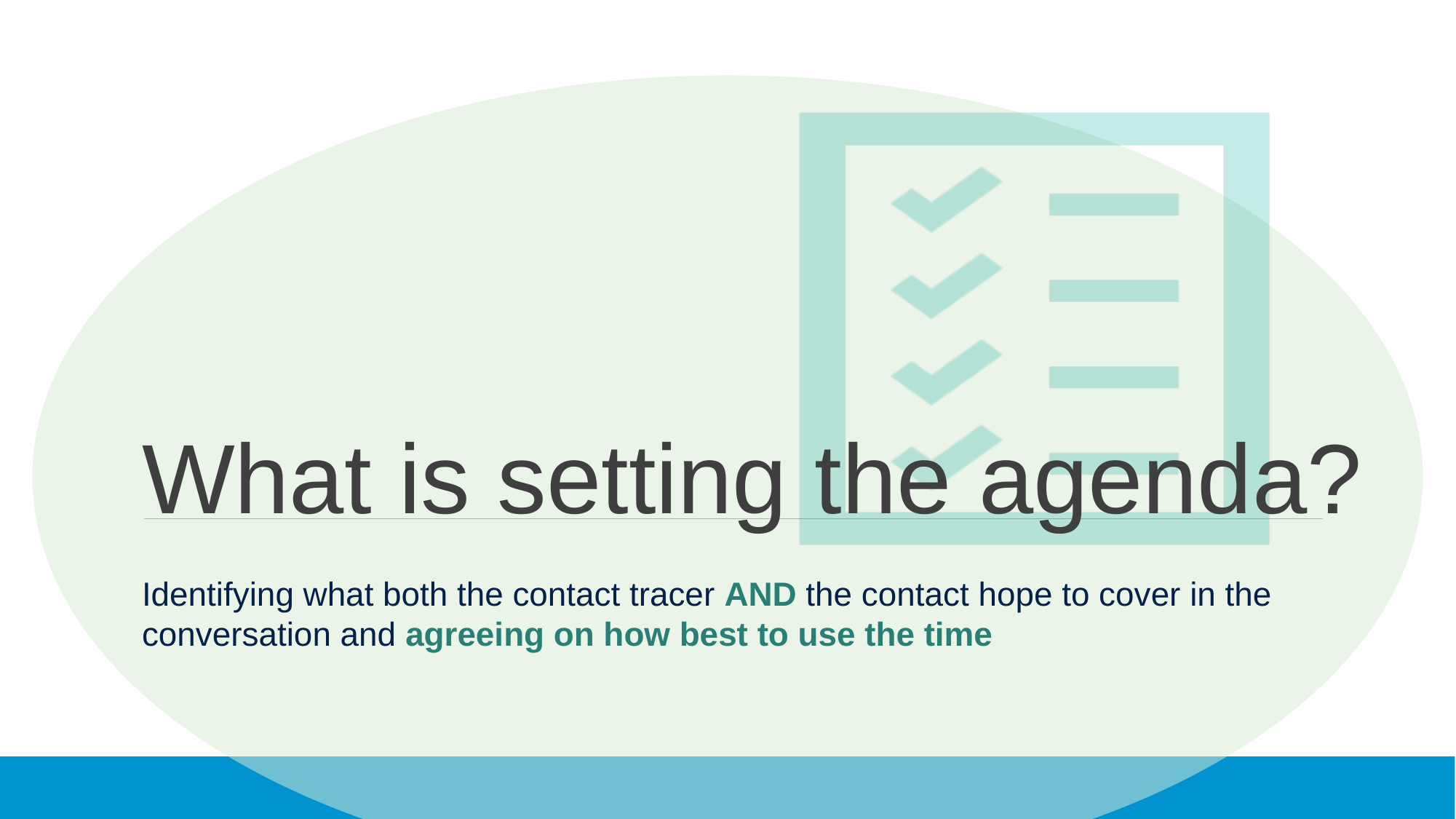

# What is setting the agenda?
Identifying what both the contact tracer AND the contact hope to cover in the conversation and agreeing on how best to use the time